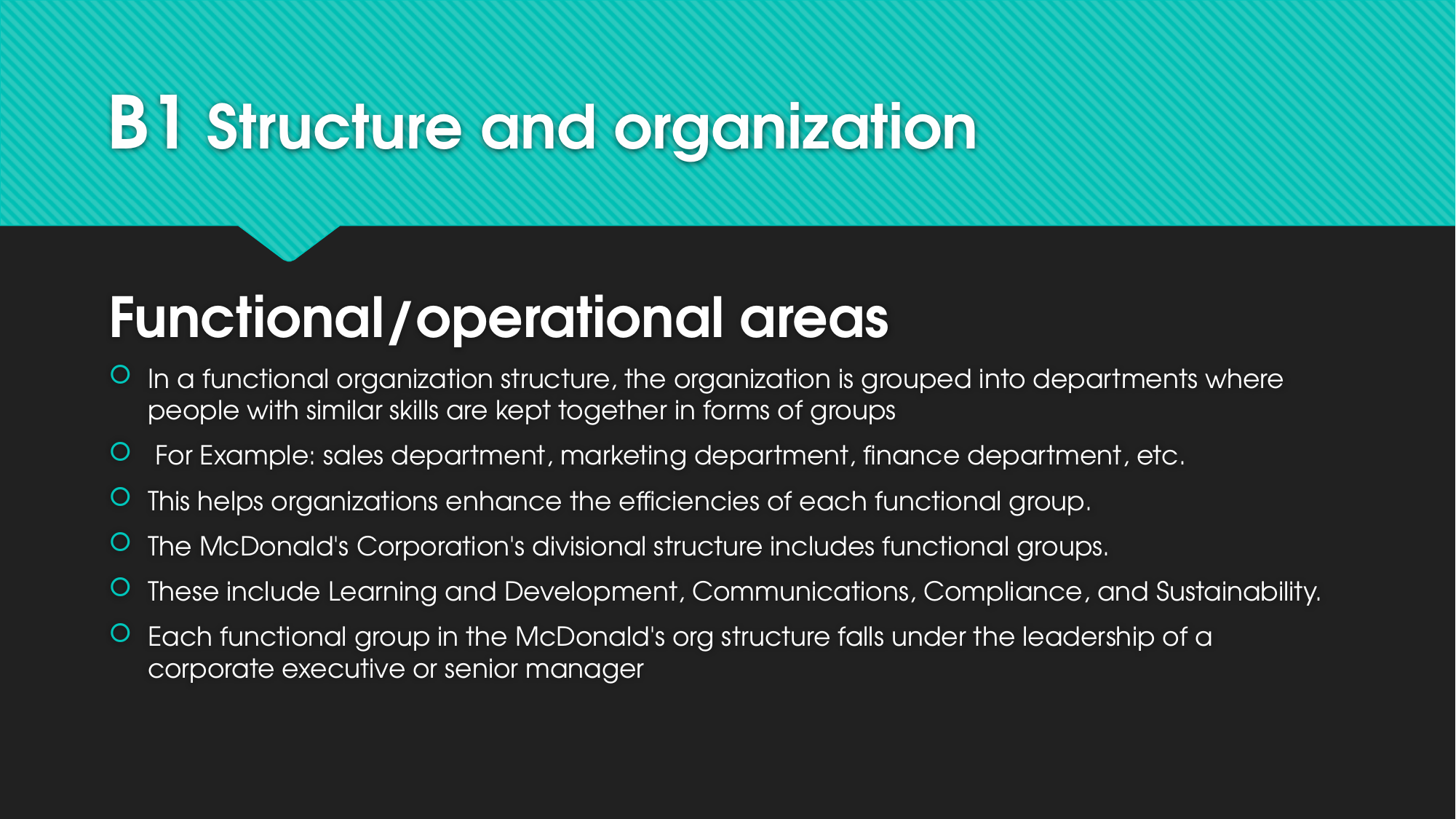

# B1 Structure and organization
Functional/operational areas
In a functional organization structure, the organization is grouped into departments where people with similar skills are kept together in forms of groups
 For Example: sales department, marketing department, finance department, etc.
This helps organizations enhance the efficiencies of each functional group.
The McDonald's Corporation's divisional structure includes functional groups.
These include Learning and Development, Communications, Compliance, and Sustainability.
Each functional group in the McDonald's org structure falls under the leadership of a corporate executive or senior manager